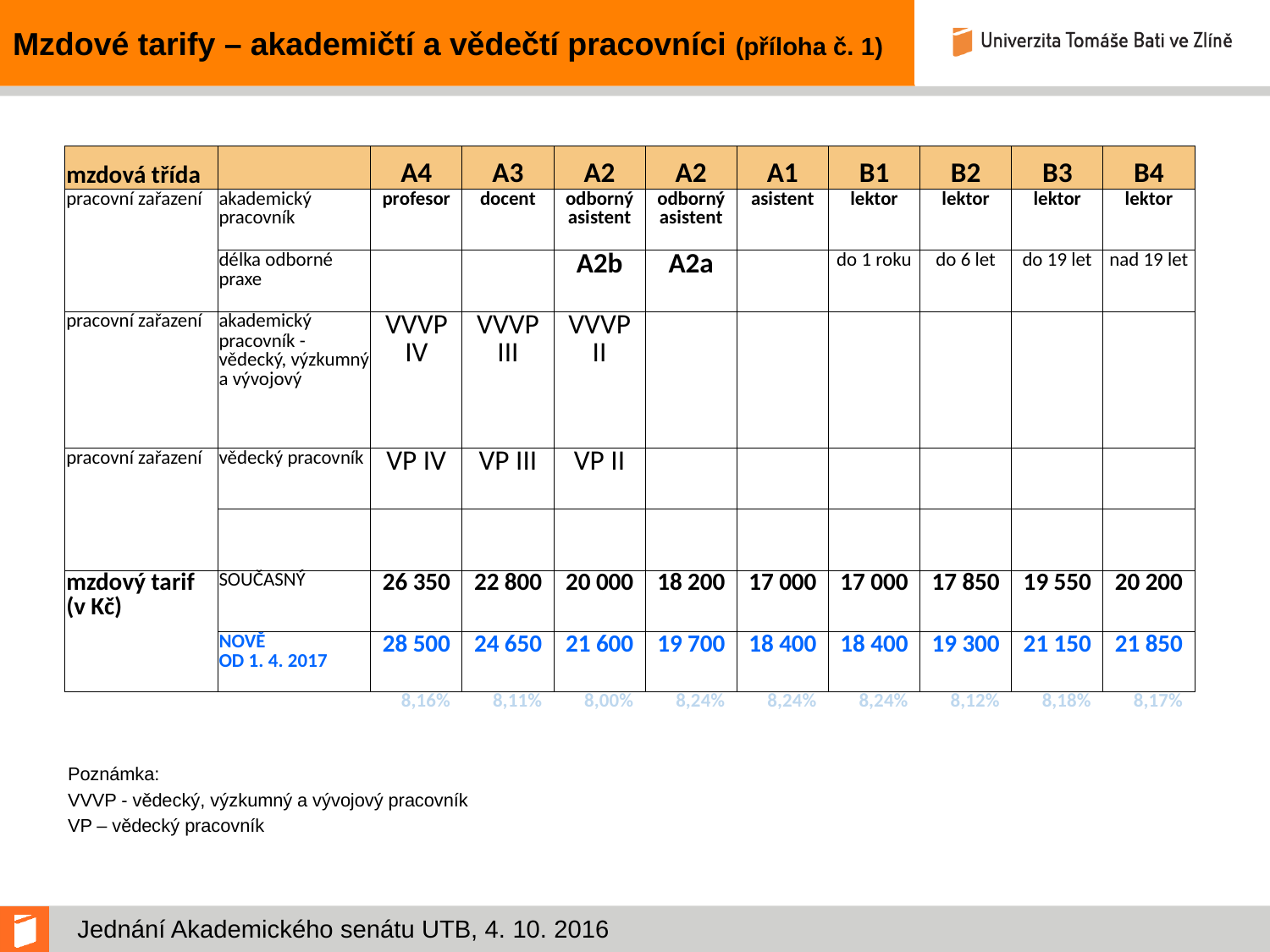

# Mzdové tarify – akademičtí a vědečtí pracovníci (příloha č. 1)

| mzdová třída |  | A4 | A3 | A2 | A2 | A1 | B1 | B2 | B3 | B4 |
| --- | --- | --- | --- | --- | --- | --- | --- | --- | --- | --- |
| pracovní zařazení | akademický pracovník | profesor | docent | odborný asistent | odborný asistent | asistent | lektor | lektor | lektor | lektor |
|  | délka odborné praxe |  |  | A2b | A2a |  | do 1 roku | do 6 let | do 19 let | nad 19 let |
| pracovní zařazení | akademický pracovník - vědecký, výzkumný a vývojový | VVVP IV | VVVP III | VVVP II |  |  |  |  |  |  |
| pracovní zařazení | vědecký pracovník | VP IV | VP III | VP II |  |  |  |  |  |  |
|  |  |  |  |  |  |  |  |  |  |  |
| mzdový tarif (v Kč) | SOUČASNÝ | 26 350 | 22 800 | 20 000 | 18 200 | 17 000 | 17 000 | 17 850 | 19 550 | 20 200 |
|  | NOVĚ OD 1. 4. 2017 | 28 500 | 24 650 | 21 600 | 19 700 | 18 400 | 18 400 | 19 300 | 21 150 | 21 850 |
|  |  | 8,16% | 8,11% | 8,00% | 8,24% | 8,24% | 8,24% | 8,12% | 8,18% | 8,17% |
Poznámka:
VVVP - vědecký, výzkumný a vývojový pracovník
VP – vědecký pracovník